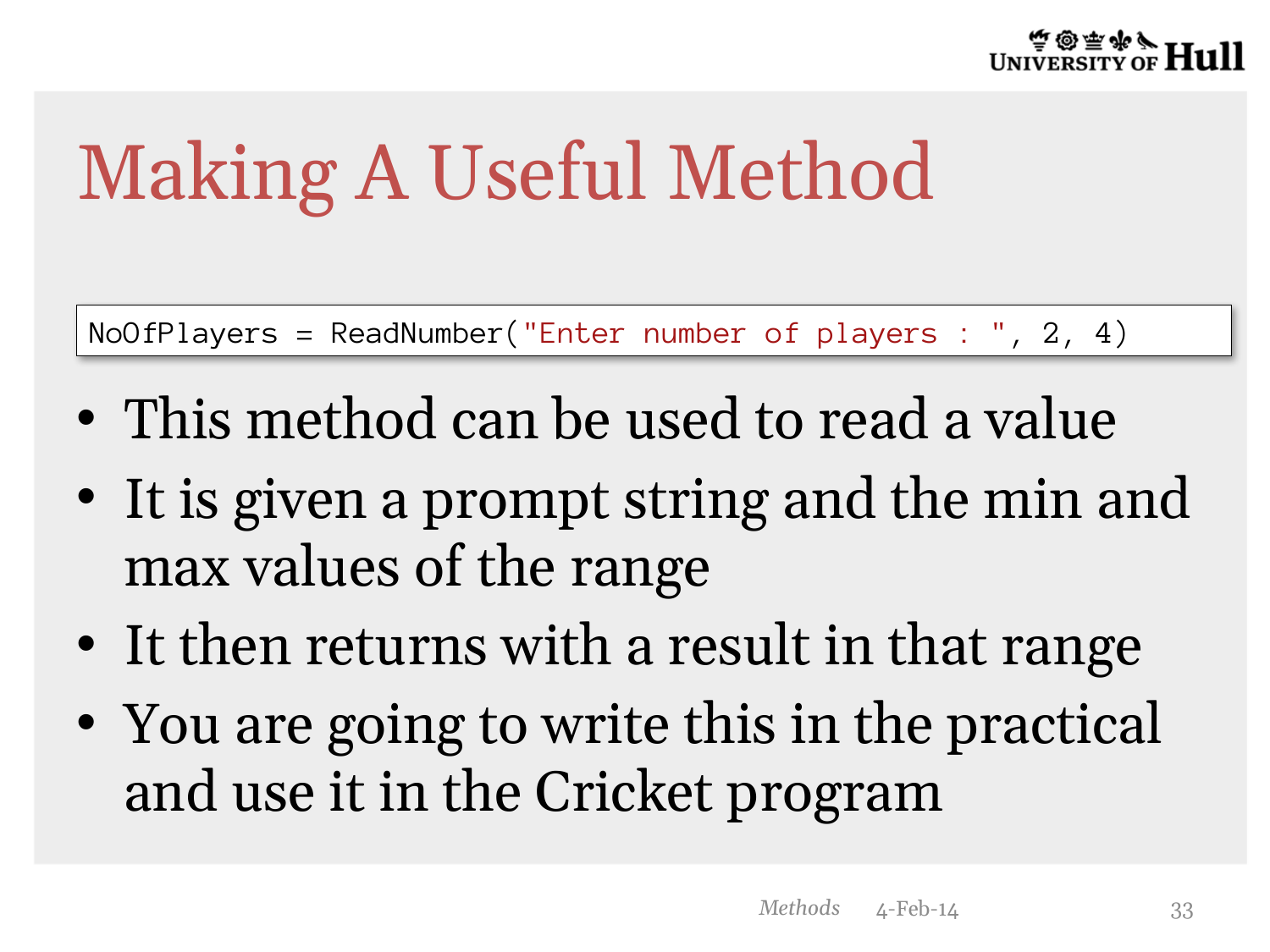

# Making A Useful Method
NoOfPlayers = ReadNumber("Enter number of players : ", 2, 4)
This method can be used to read a value
It is given a prompt string and the min and max values of the range
It then returns with a result in that range
You are going to write this in the practical and use it in the Cricket program
Methods
4-Feb-14
33